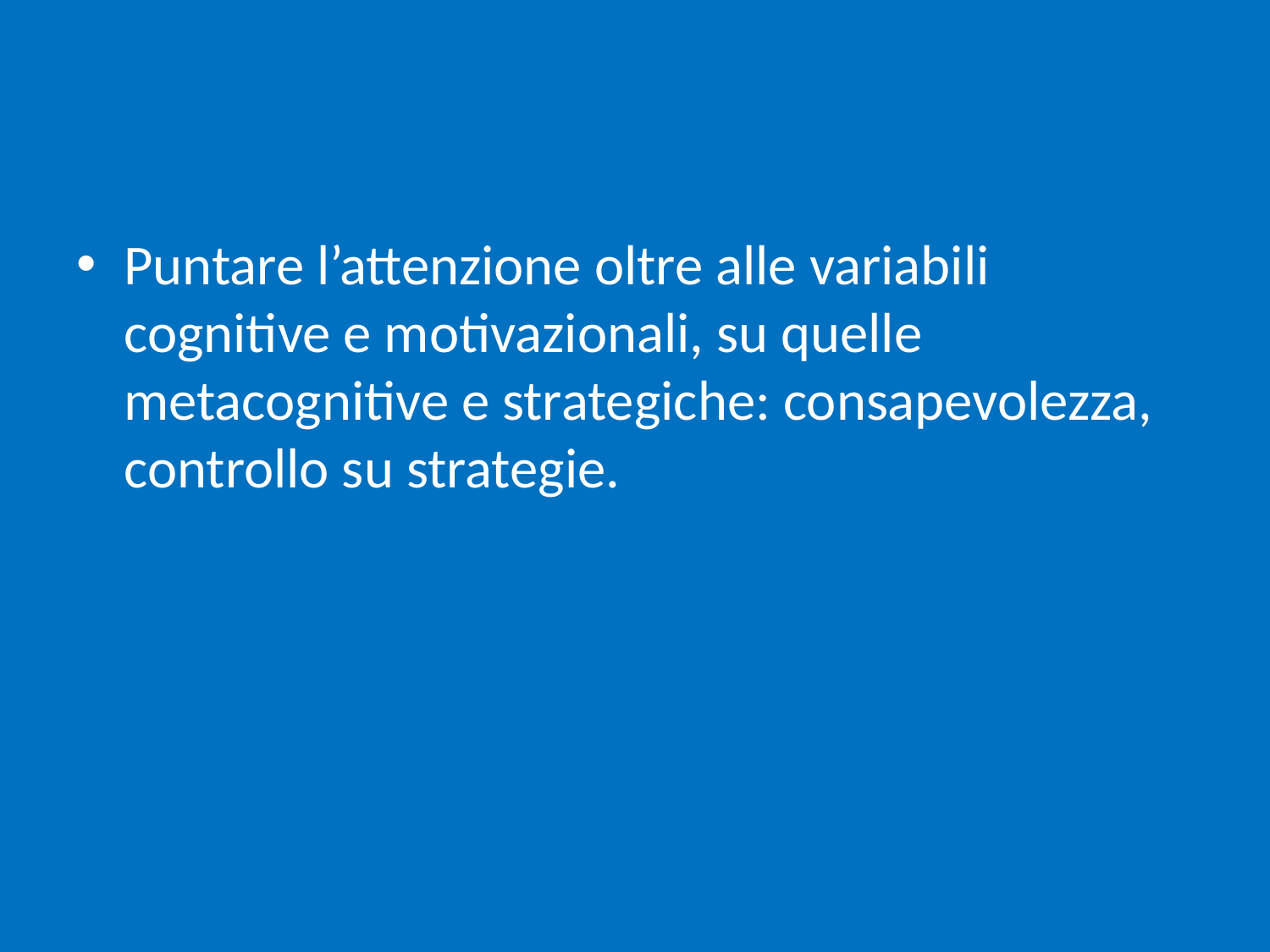

Puntare l’attenzione oltre alle variabili cognitive e motivazionali, su quelle metacognitive e strategiche: consapevolezza, controllo su strategie.